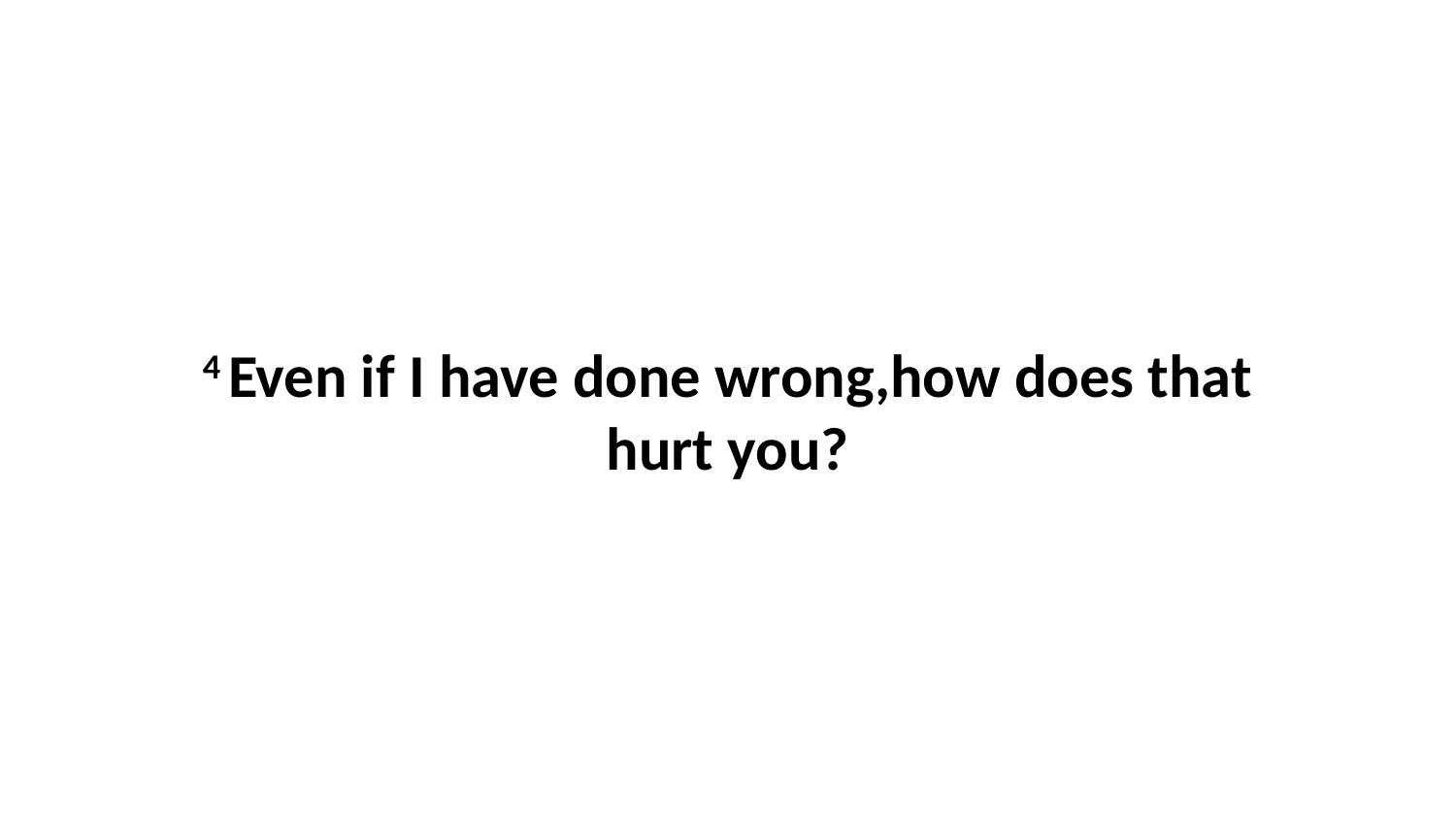

4 Even if I have done wrong,how does that hurt you?